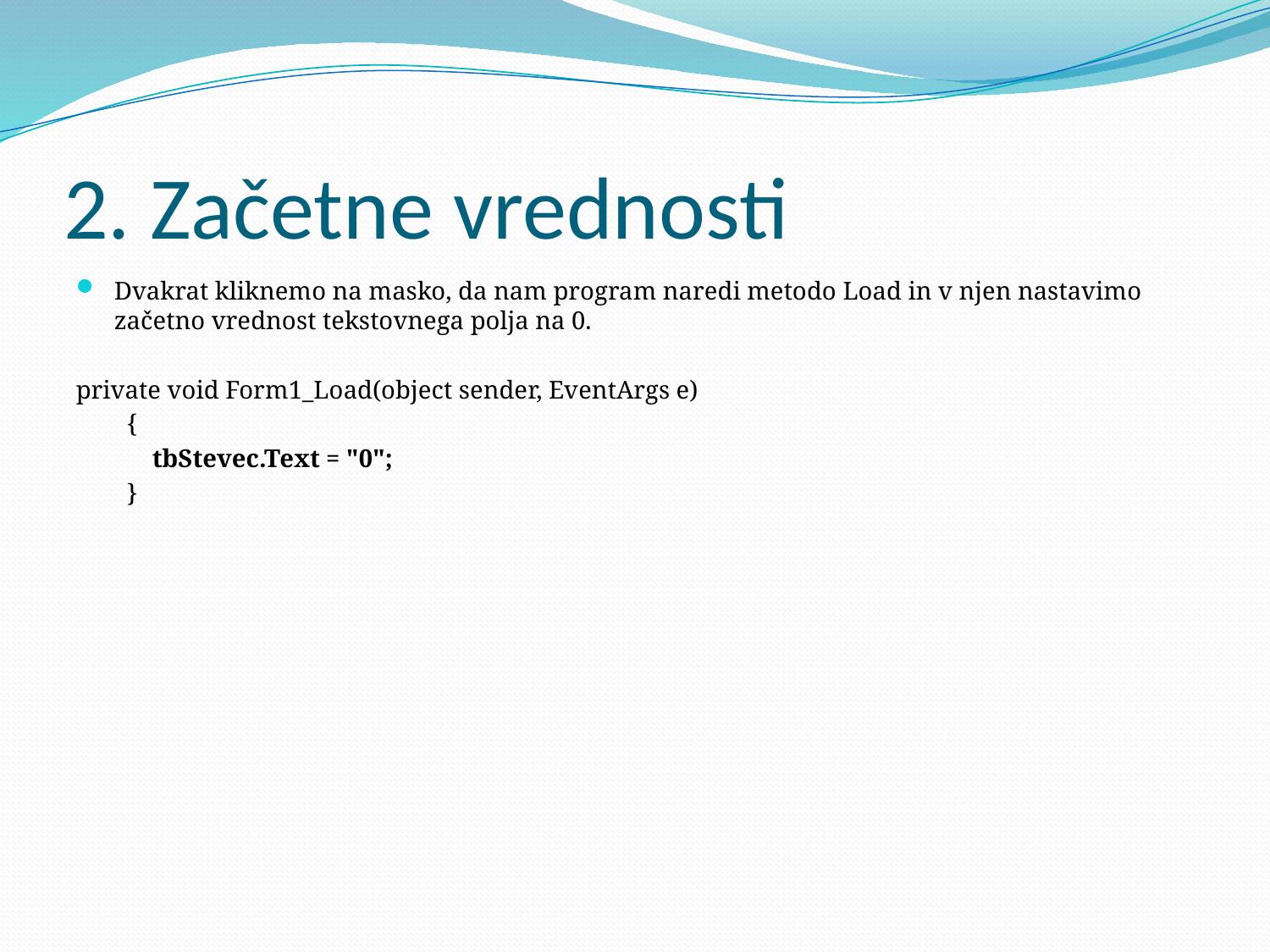

# 2. Začetne vrednosti
Dvakrat kliknemo na masko, da nam program naredi metodo Load in v njen nastavimo začetno vrednost tekstovnega polja na 0.

private void Form1_Load(object sender, EventArgs e)
        {
            tbStevec.Text = "0";
        }